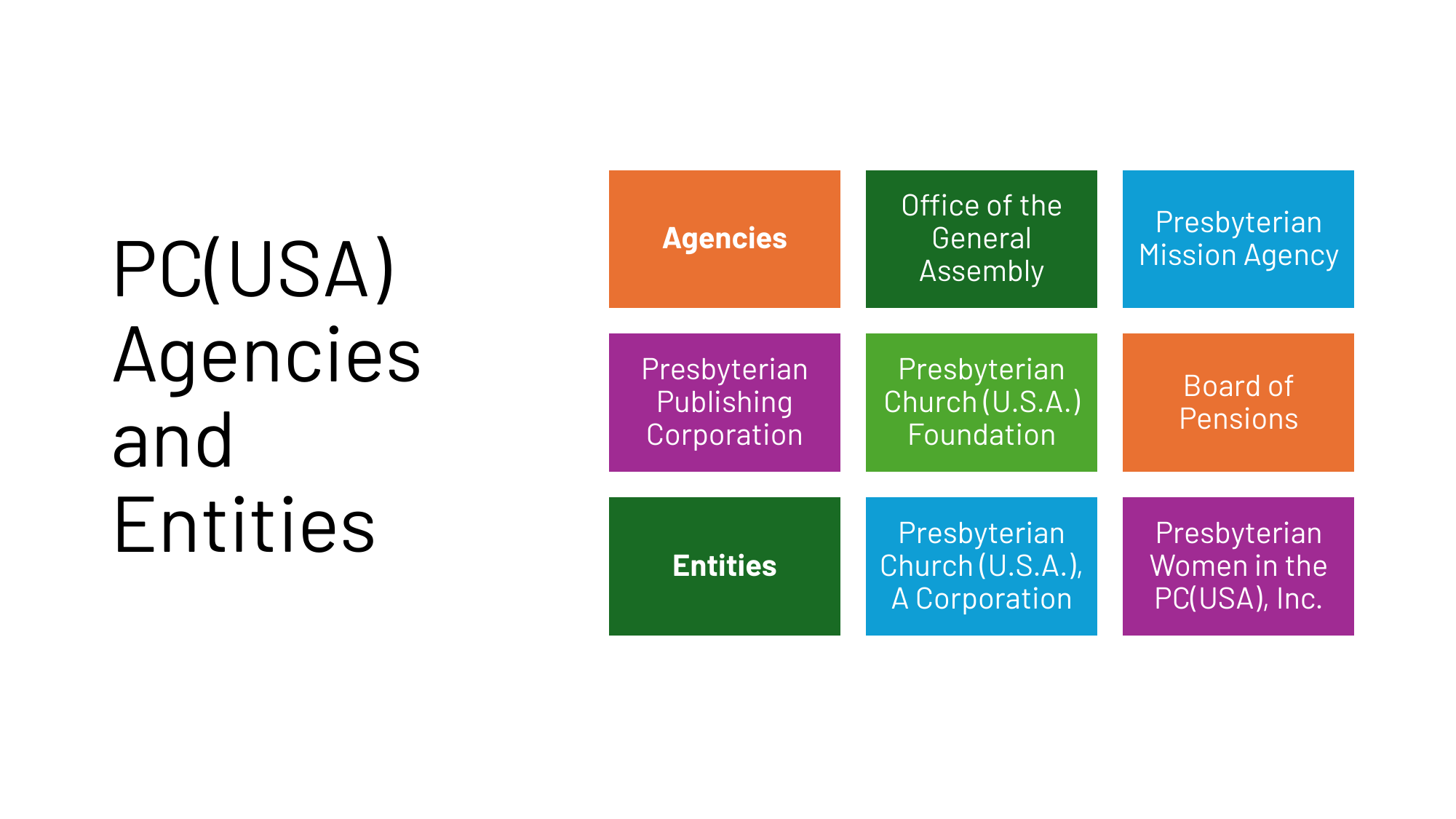

# PC(USA) Agencies and Entities
Agencies
Office of the General Assembly
Presbyterian Mission Agency
Presbyterian Publishing Corporation
Presbyterian Church (U.S.A.) Foundation
Board of Pensions
Entities
Presbyterian Church (U.S.A.), A Corporation
Presbyterian Women in the PC(USA), Inc.